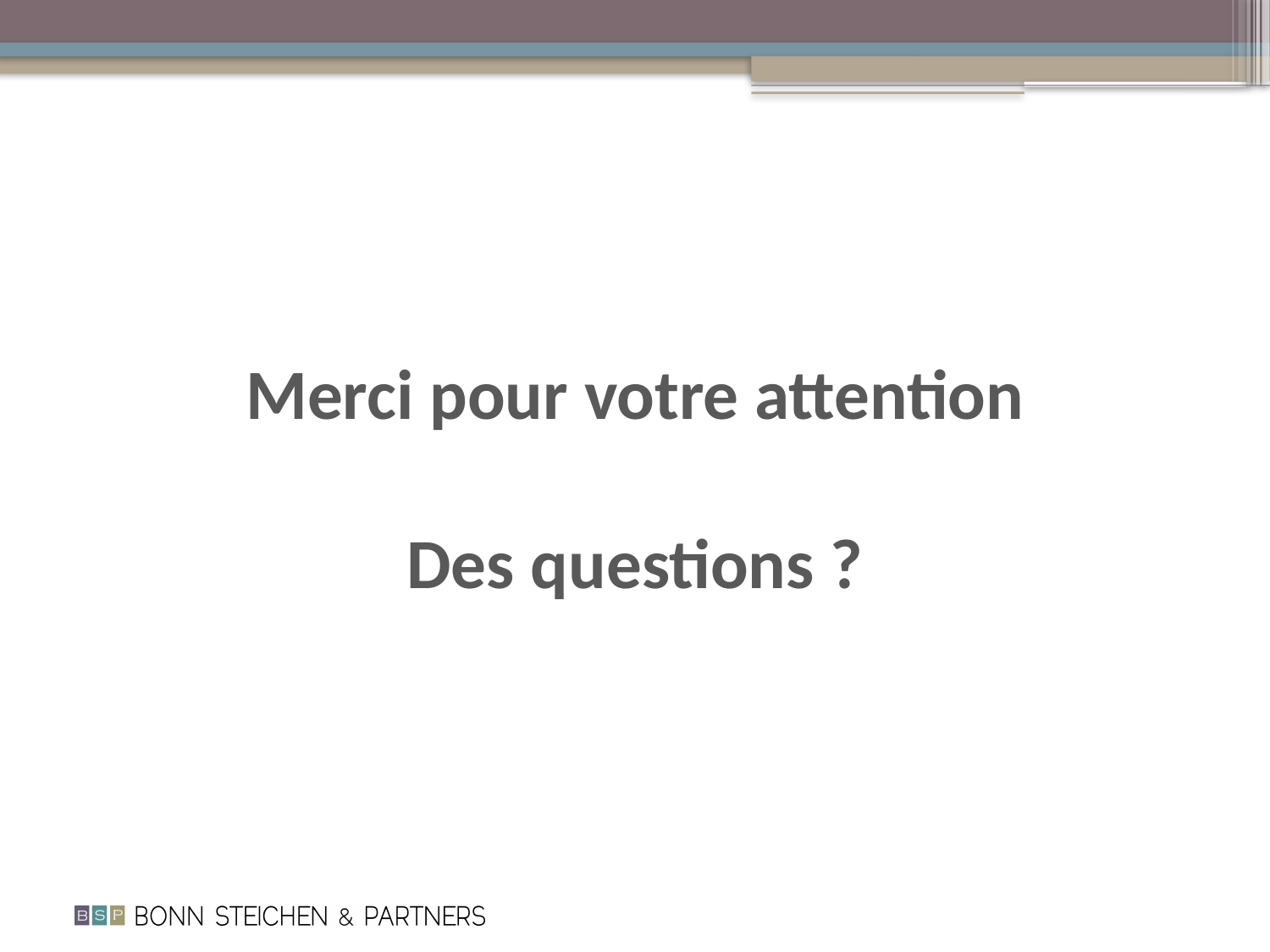

# Merci pour votre attention Des questions ?